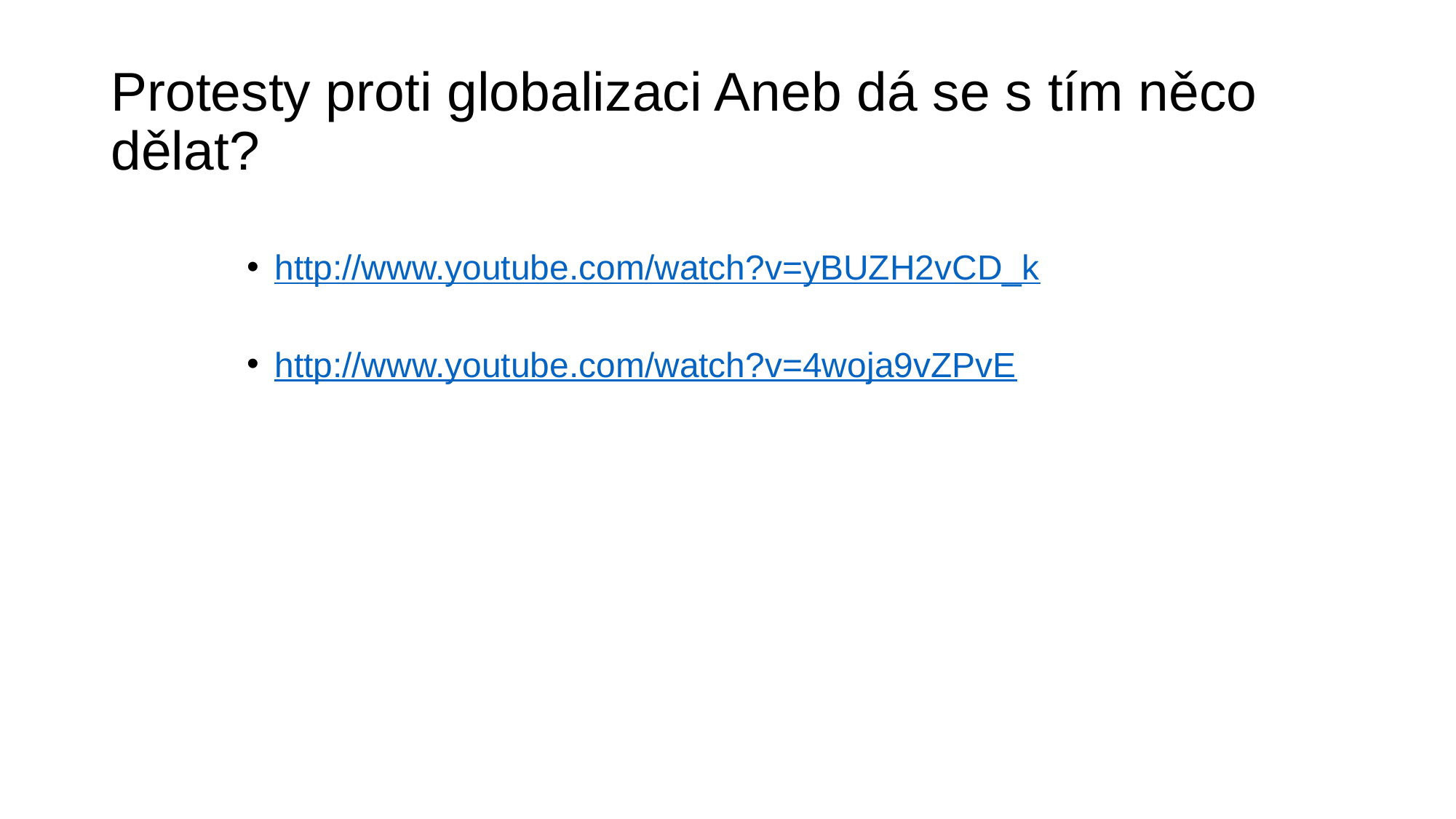

# Protesty proti globalizaci Aneb dá se s tím něco dělat?

http://www.youtube.com/watch?v=yBUZH2vCD_k

http://www.youtube.com/watch?v=4woja9vZPvE